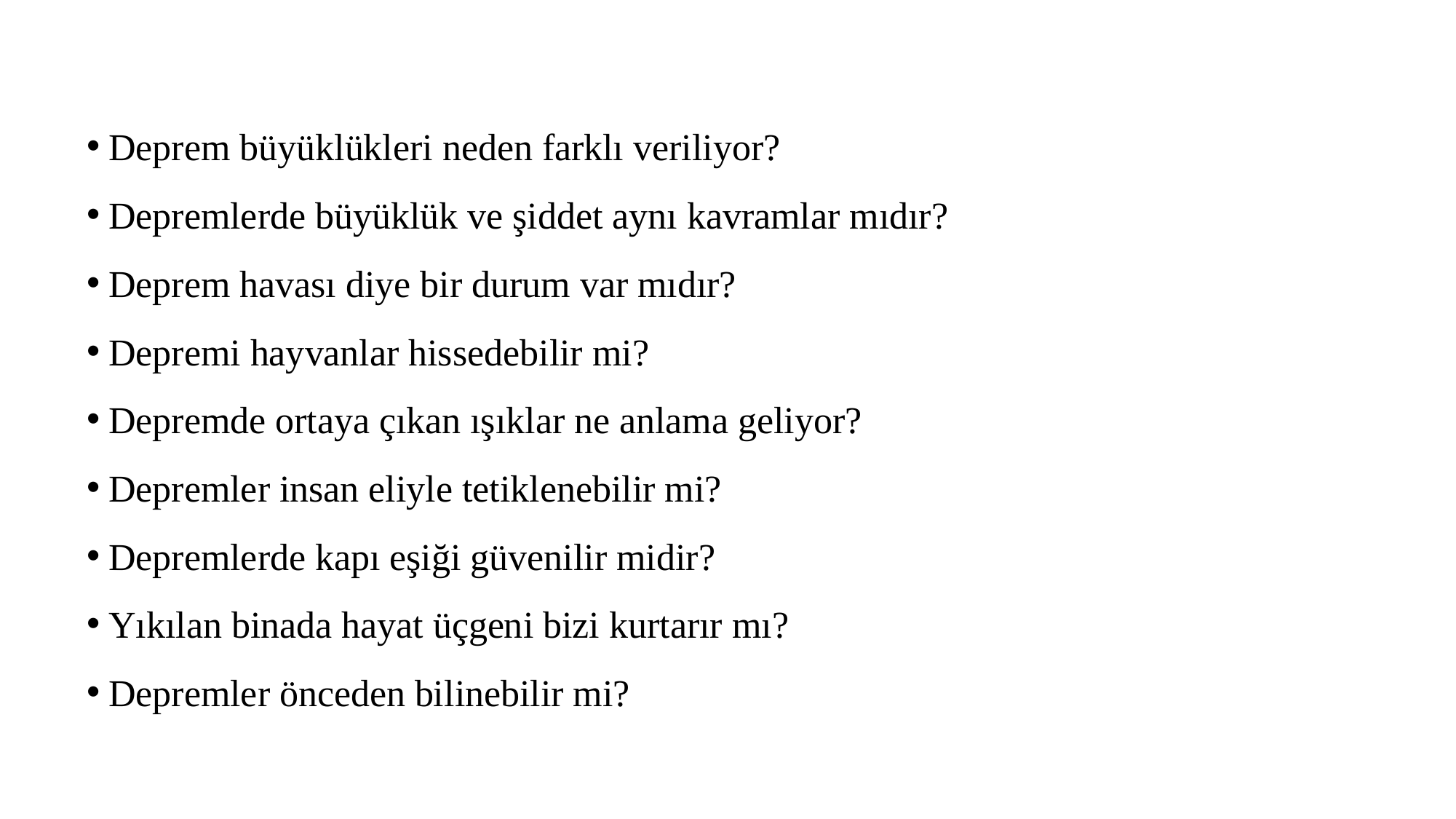

Deprem büyüklükleri neden farklı veriliyor?
Depremlerde büyüklük ve şiddet aynı kavramlar mıdır?
Deprem havası diye bir durum var mıdır?
Depremi hayvanlar hissedebilir mi?
Depremde ortaya çıkan ışıklar ne anlama geliyor?
Depremler insan eliyle tetiklenebilir mi?
Depremlerde kapı eşiği güvenilir midir?
Yıkılan binada hayat üçgeni bizi kurtarır mı?
Depremler önceden bilinebilir mi?